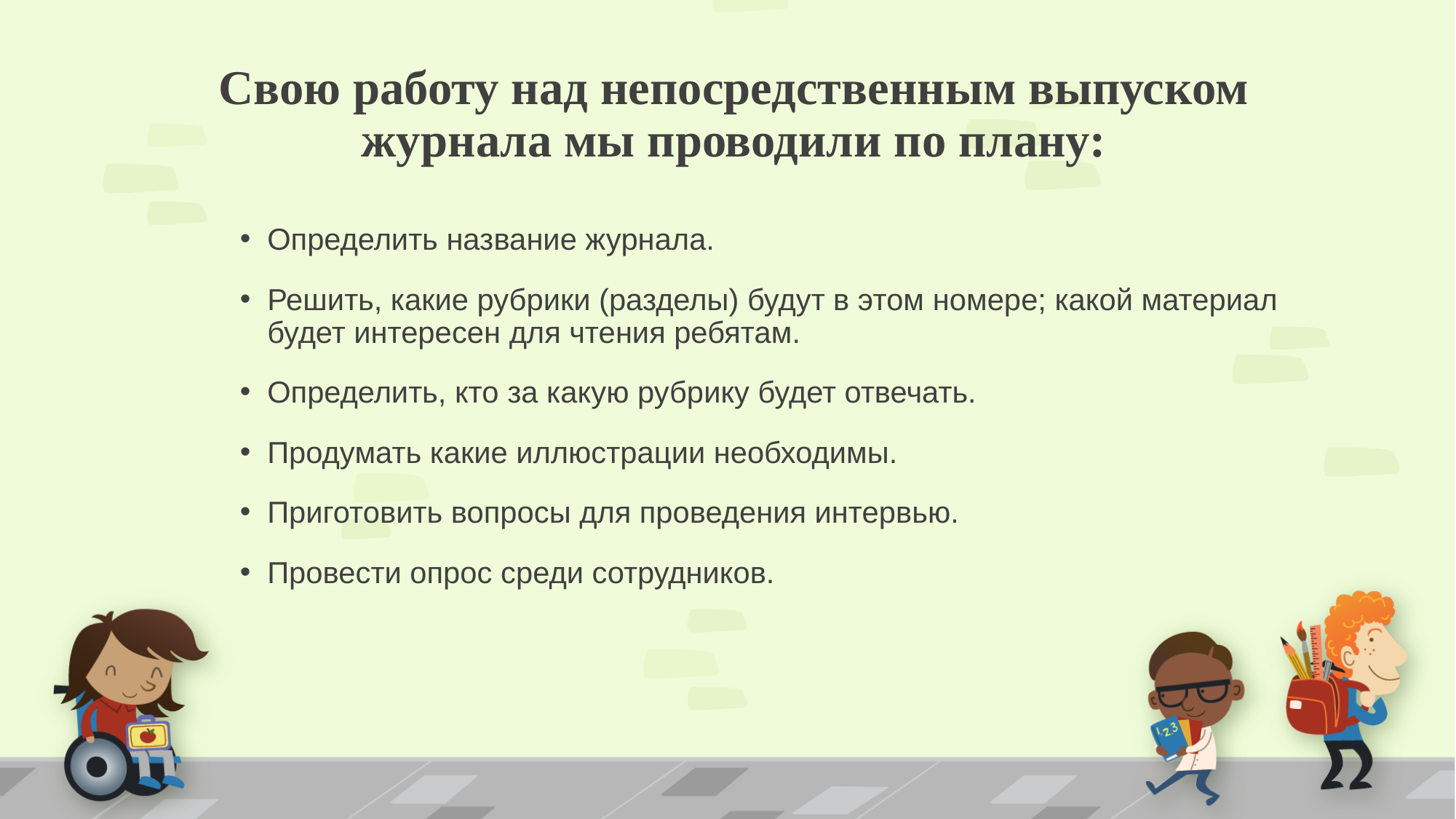

# Свою работу над непосредственным выпуском журнала мы проводили по плану:
Определить название журнала.
Решить, какие рубрики (разделы) будут в этом номере; какой материал будет интересен для чтения ребятам.
Определить, кто за какую рубрику будет отвечать.
Продумать какие иллюстрации необходимы.
Приготовить вопросы для проведения интервью.
Провести опрос среди сотрудников.